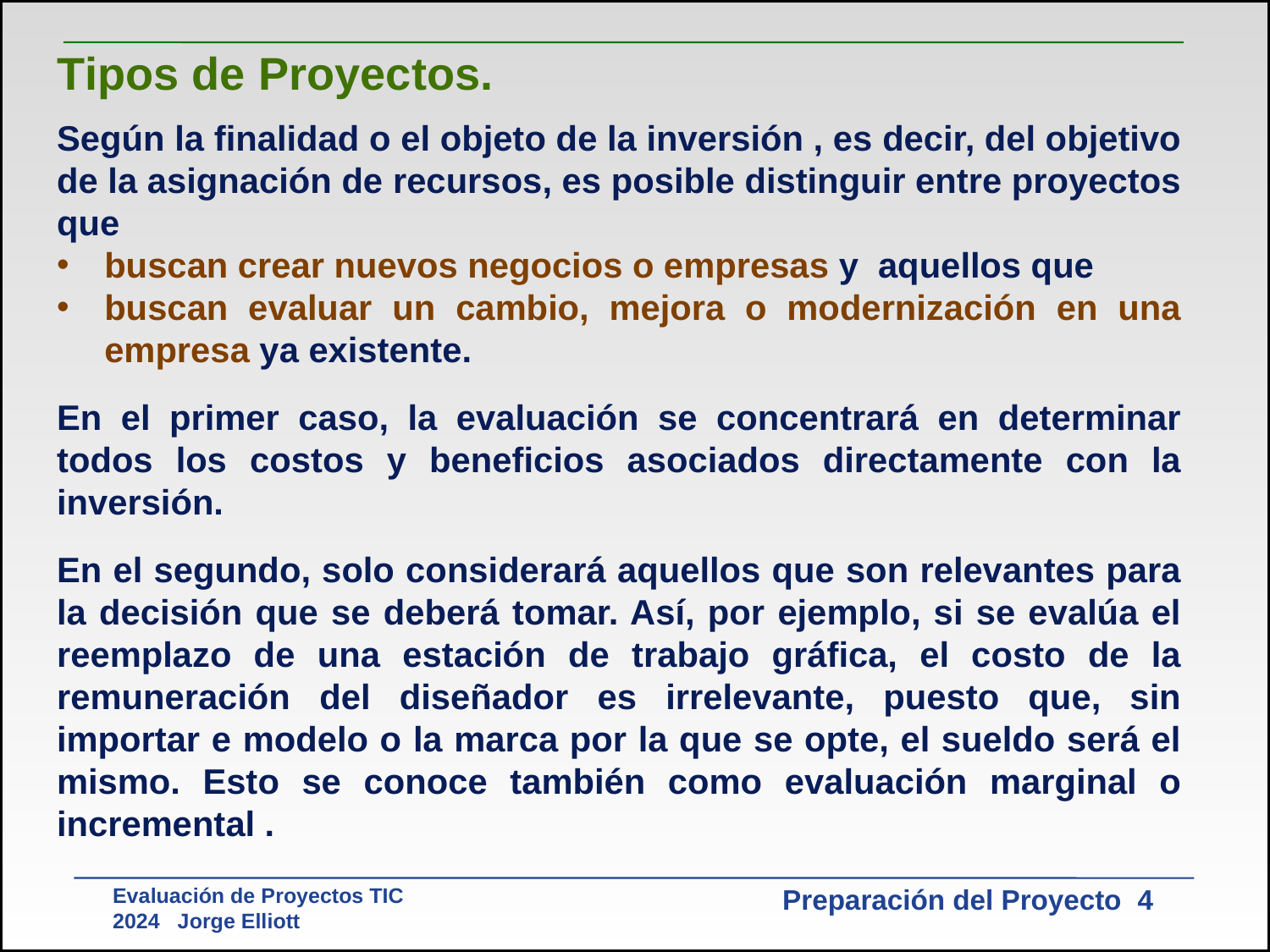

Tipos de Proyectos.
Según la finalidad o el objeto de la inversión , es decir, del objetivo de la asignación de recursos, es posible distinguir entre proyectos que
buscan crear nuevos negocios o empresas y  aquellos que
buscan evaluar un cambio, mejora o modernización en una empresa ya existente.

En el primer caso, la evaluación se concentrará en determinar todos los costos y beneficios asociados directamente con la inversión.

En el segundo, solo considerará aquellos que son relevantes para la decisión que se deberá tomar. Así, por ejemplo, si se evalúa el reemplazo de una estación de trabajo gráfica, el costo de la remuneración del diseñador es irrelevante, puesto que, sin importar e modelo o la marca por la que se opte, el sueldo será el mismo. Esto se conoce también como evaluación marginal o incremental .